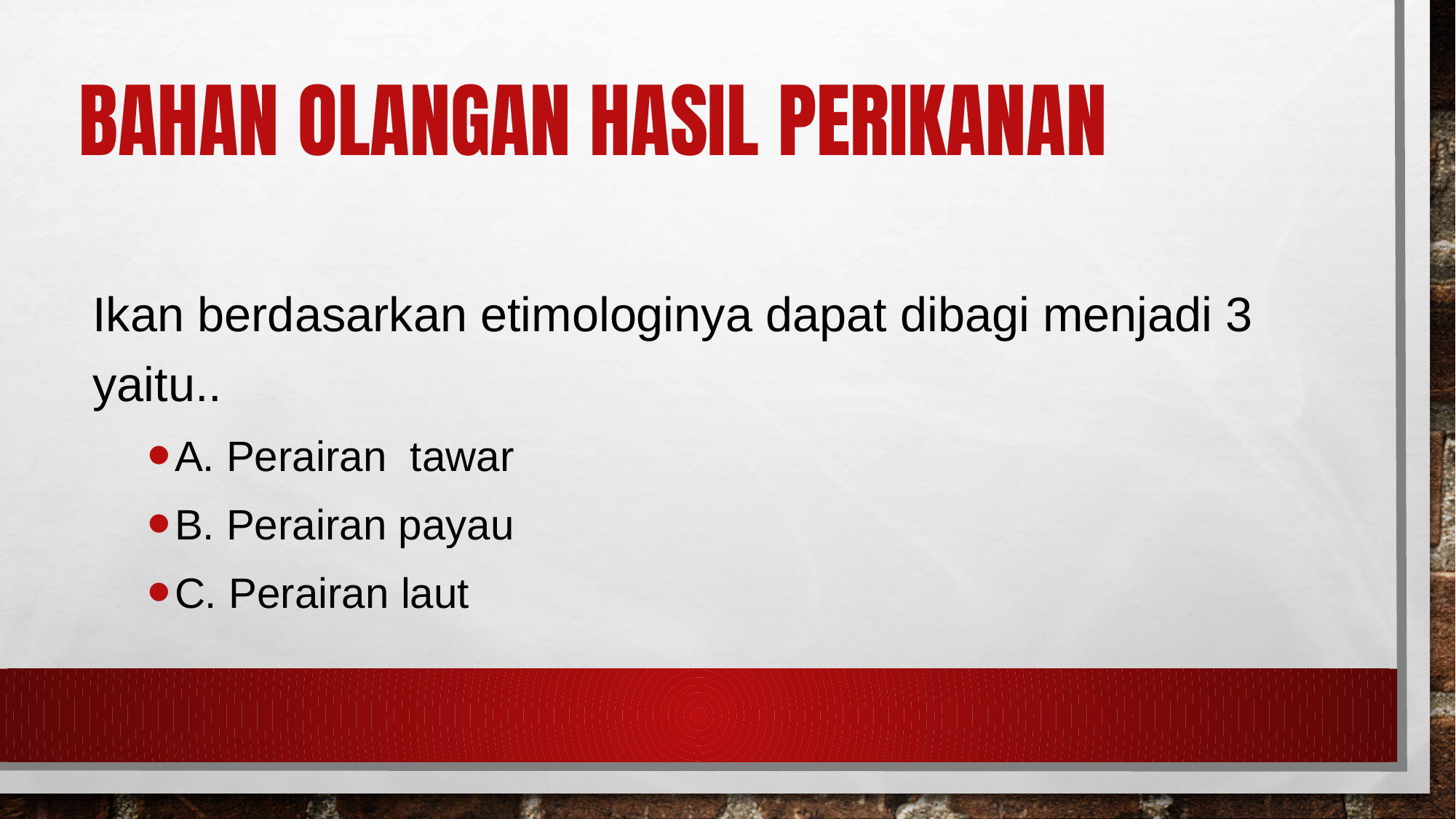

# Bahan olangan hasil perikanan
Ikan berdasarkan etimologinya dapat dibagi menjadi 3 yaitu..
A. Perairan  tawar
B. Perairan payau
C. Perairan laut